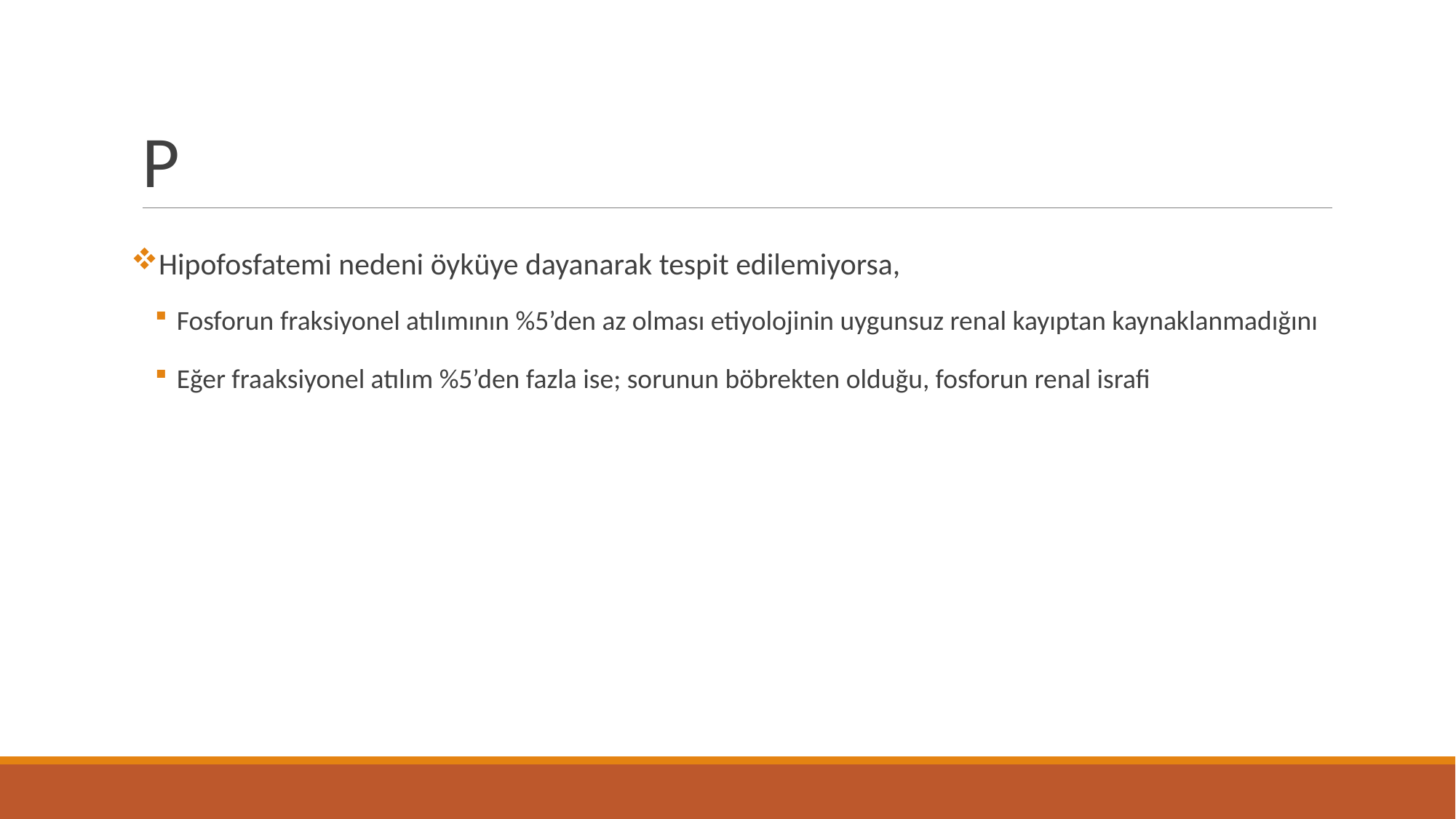

# P
Hipofosfatemi nedeni öyküye dayanarak tespit edilemiyorsa,
Fosforun fraksiyonel atılımının %5’den az olması etiyolojinin uygunsuz renal kayıptan kaynaklanmadığını
Eğer fraaksiyonel atılım %5’den fazla ise; sorunun böbrekten olduğu, fosforun renal israfi